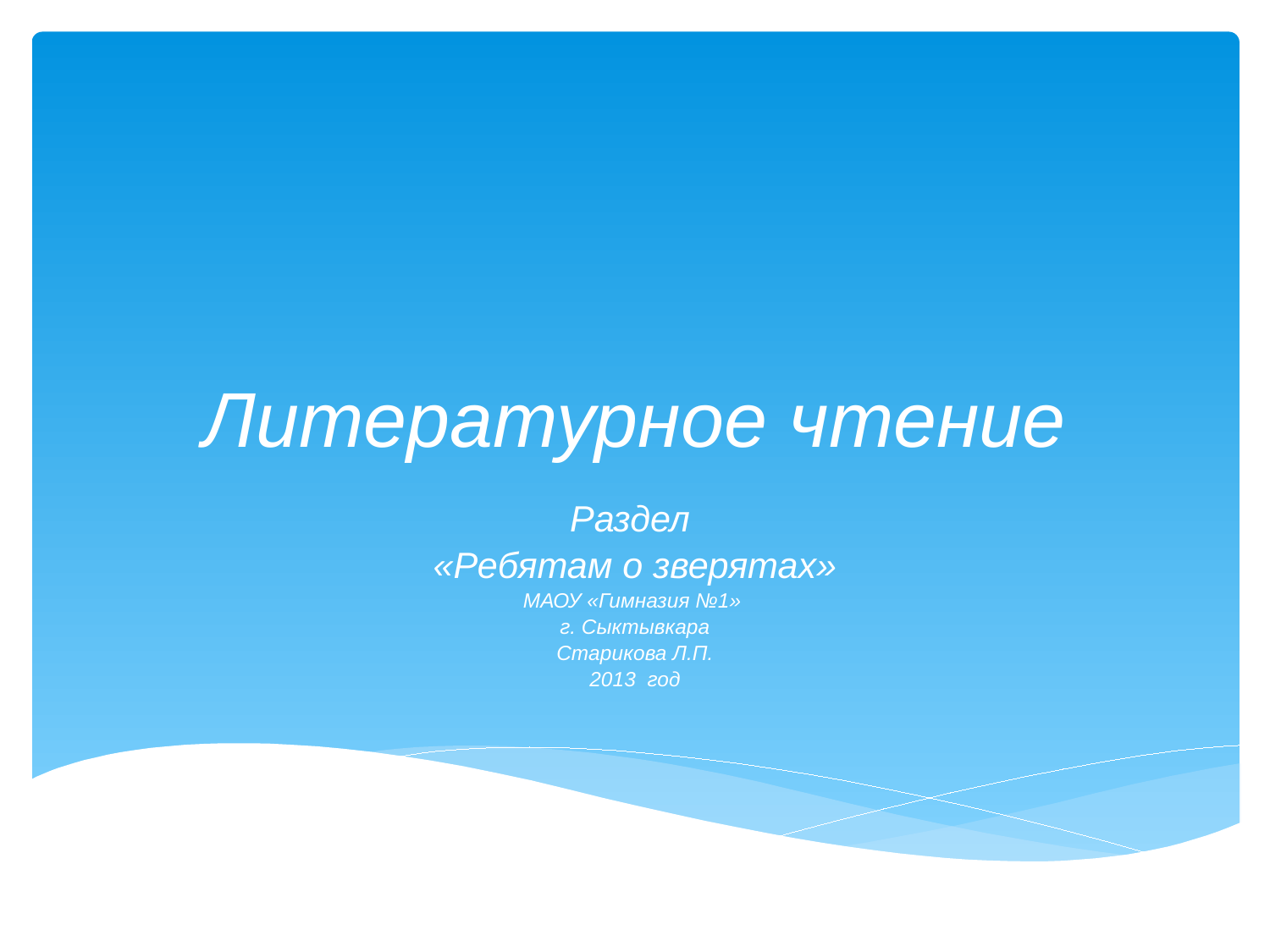

# Литературное чтение
Раздел
«Ребятам о зверятах»
МАОУ «Гимназия №1»
г. Сыктывкара
Старикова Л.П.
2013  год